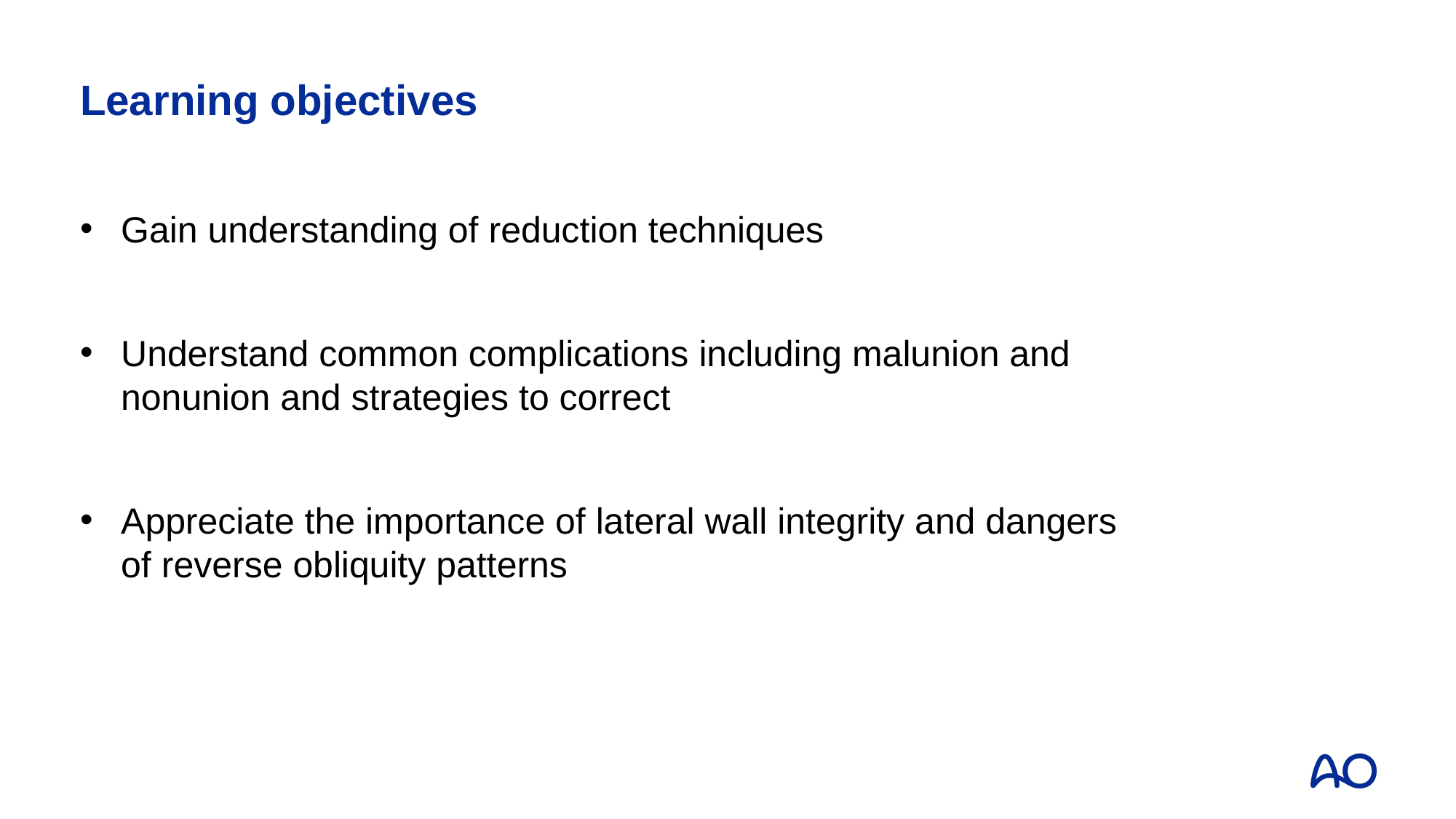

# Learning objectives
Gain understanding of reduction techniques

Understand common complications including malunion and nonunion and strategies to correct

Appreciate the importance of lateral wall integrity and dangers of reverse obliquity patterns